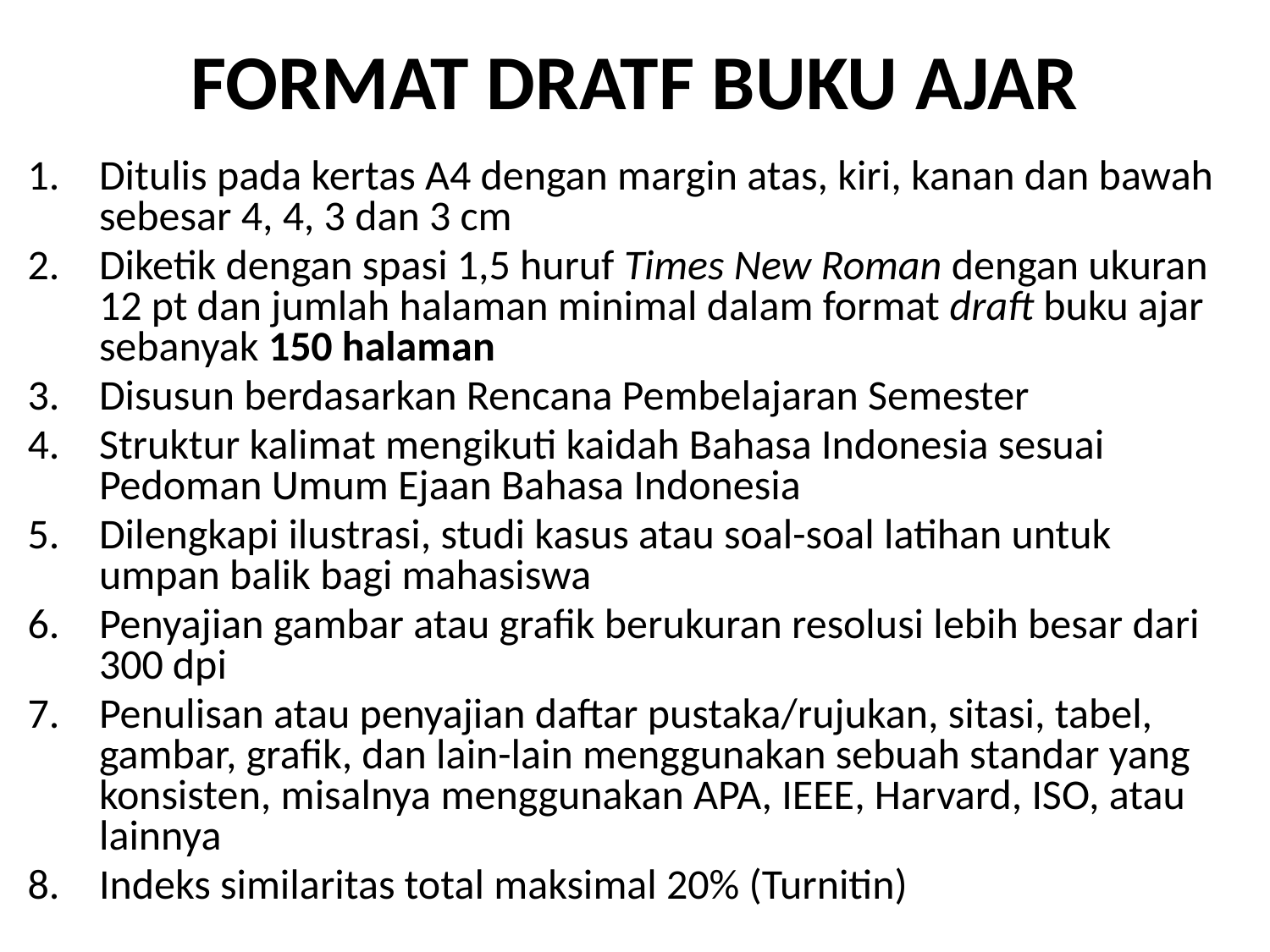

# FORMAT DRATF BUKU AJAR
Ditulis pada kertas A4 dengan margin atas, kiri, kanan dan bawah sebesar 4, 4, 3 dan 3 cm
Diketik dengan spasi 1,5 huruf Times New Roman dengan ukuran 12 pt dan jumlah halaman minimal dalam format draft buku ajar sebanyak 150 halaman
Disusun berdasarkan Rencana Pembelajaran Semester
Struktur kalimat mengikuti kaidah Bahasa Indonesia sesuai Pedoman Umum Ejaan Bahasa Indonesia
Dilengkapi ilustrasi, studi kasus atau soal-soal latihan untuk umpan balik bagi mahasiswa
Penyajian gambar atau grafik berukuran resolusi lebih besar dari 300 dpi
Penulisan atau penyajian daftar pustaka/rujukan, sitasi, tabel, gambar, grafik, dan lain-lain menggunakan sebuah standar yang konsisten, misalnya menggunakan APA, IEEE, Harvard, ISO, atau lainnya
Indeks similaritas total maksimal 20% (Turnitin)